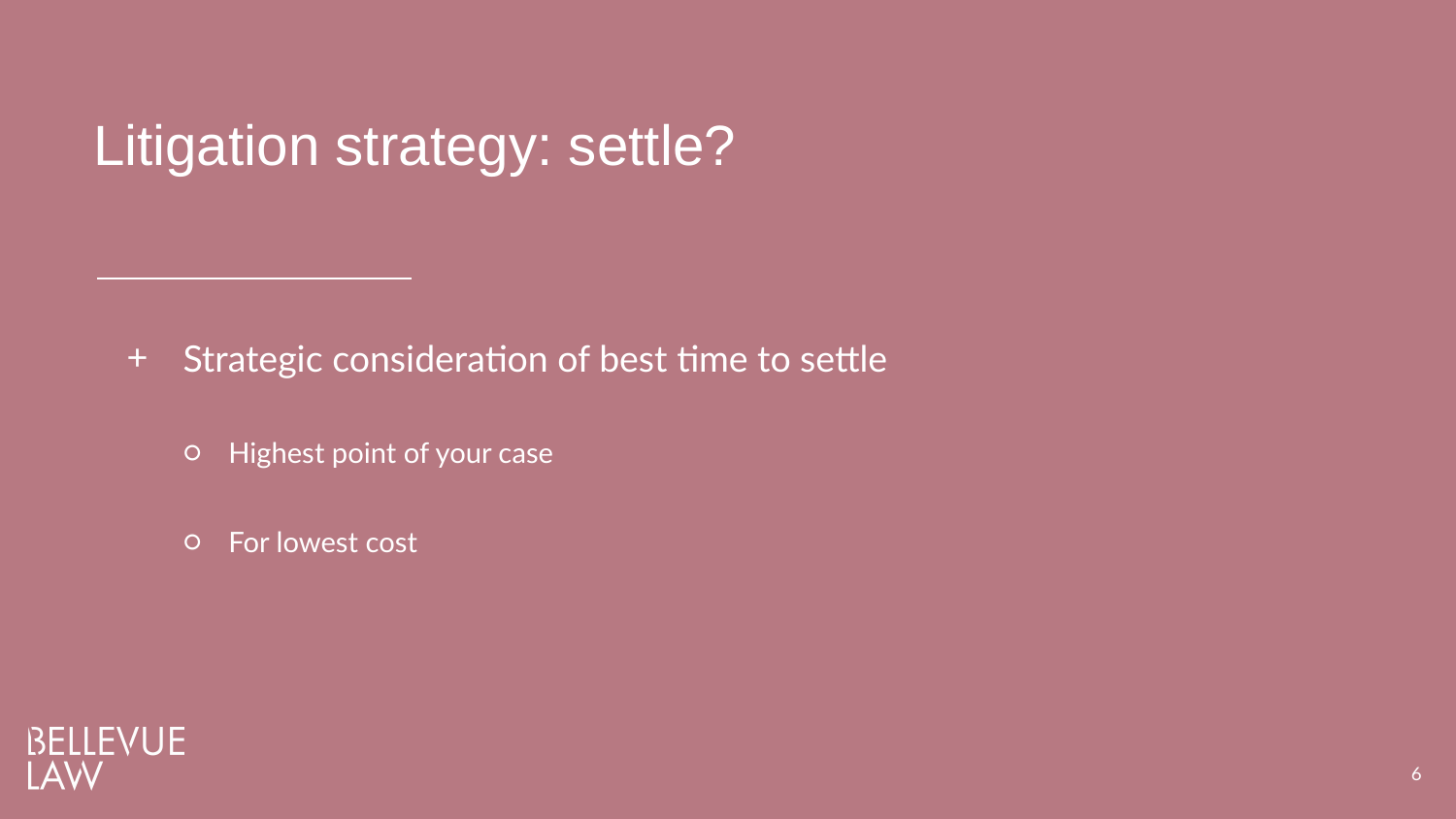

# Litigation strategy: settle?
Strategic consideration of best time to settle

Highest point of your case

For lowest cost

6